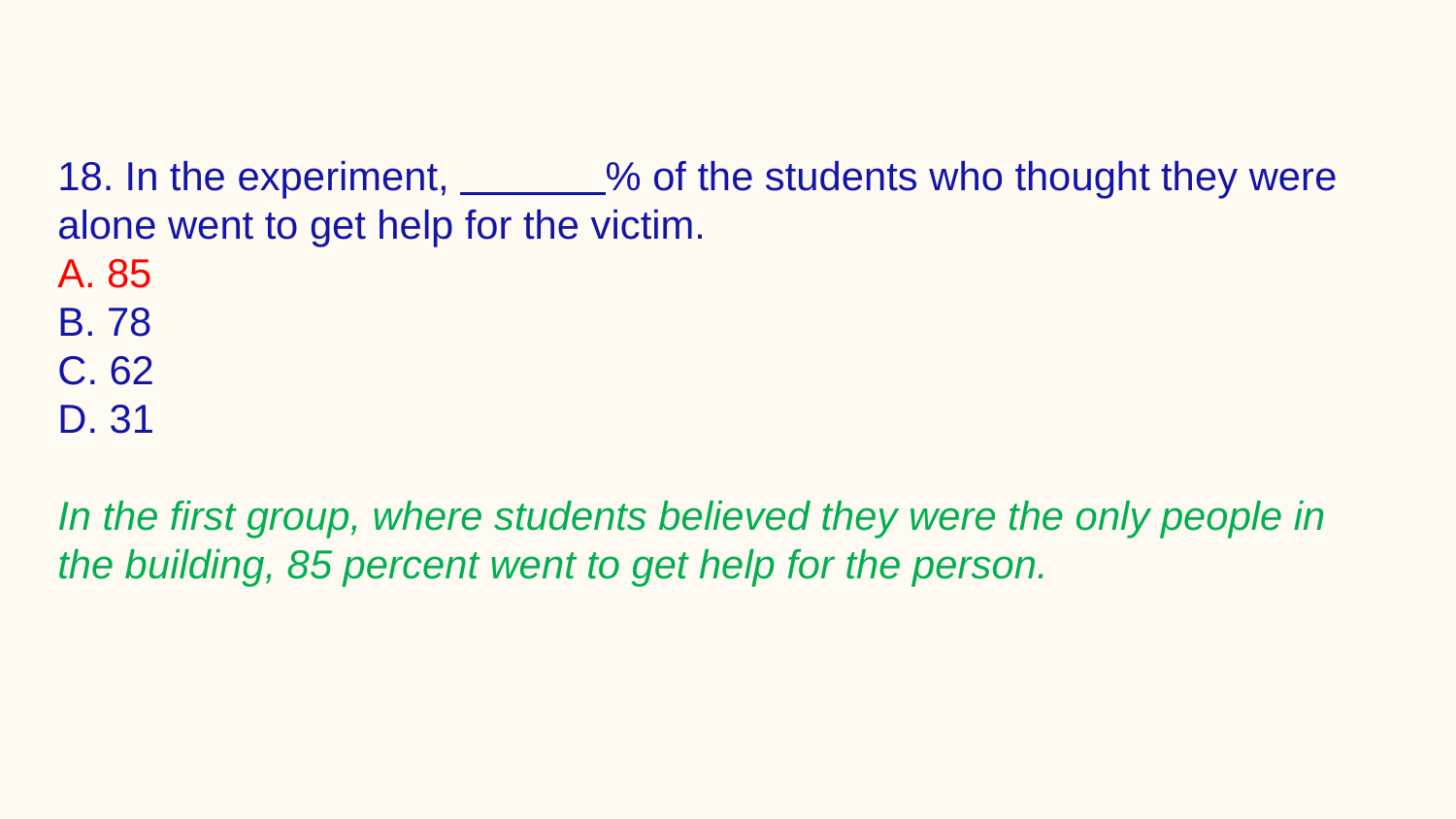

#
18. In the experiment,              % of the students who thought they were alone went to get help for the victim.
A. 85
B. 78
C. 62
D. 31

In the first group, where students believed they were the only people in the building, 85 percent went to get help for the person.